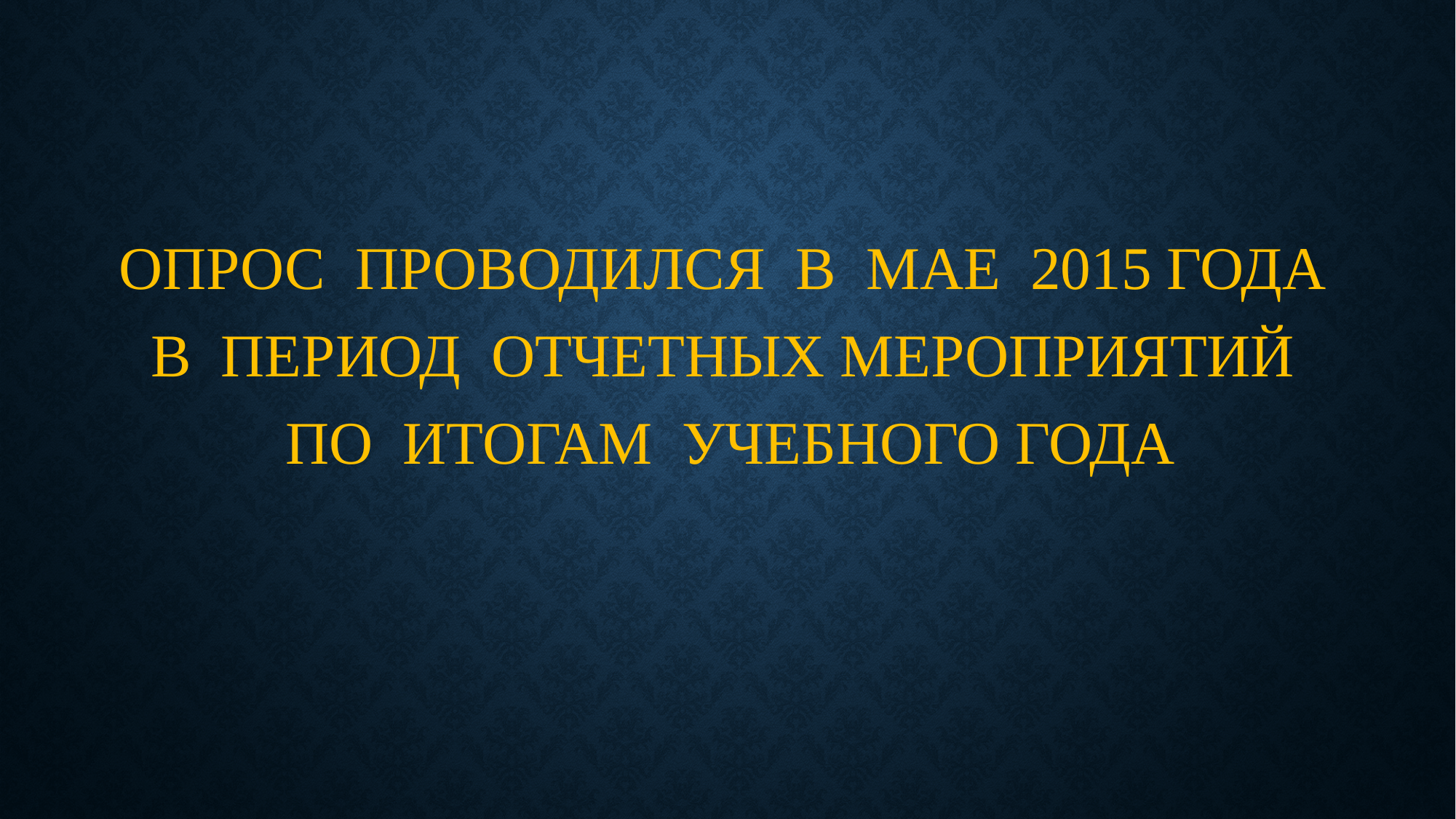

ОПРОС  ПРОВОДИЛСЯ  В  МАЕ  2015 ГОДА  В  ПЕРИОД  ОТЧЕТНЫХ МЕРОПРИЯТИЙ  ПО  ИТОГАМ  УЧЕБНОГО ГОДА